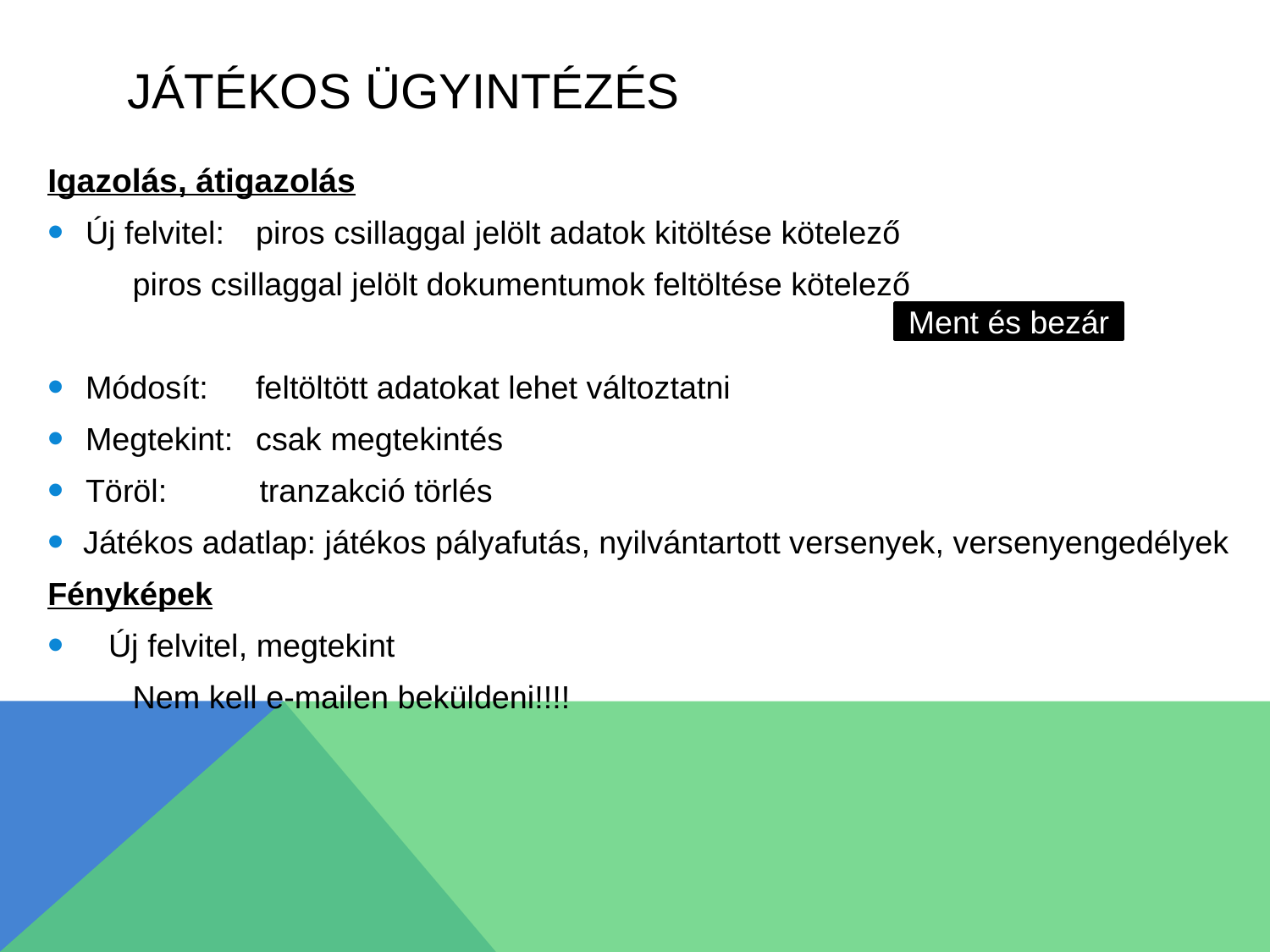

# Játékos ügyintézés
Igazolás, átigazolás
Új felvitel:  	piros csillaggal jelölt adatok kitöltése kötelező
				piros csillaggal jelölt dokumentumok feltöltése kötelező

Módosít:		feltöltött adatokat lehet változtatni
Megtekint:	csak megtekintés
Töröl:		          tranzakció törlés
Játékos adatlap: játékos pályafutás, nyilvántartott versenyek, versenyengedélyek
Fényképek
Új felvitel, megtekint
	Nem kell e-mailen beküldeni!!!!

Ment és bezár